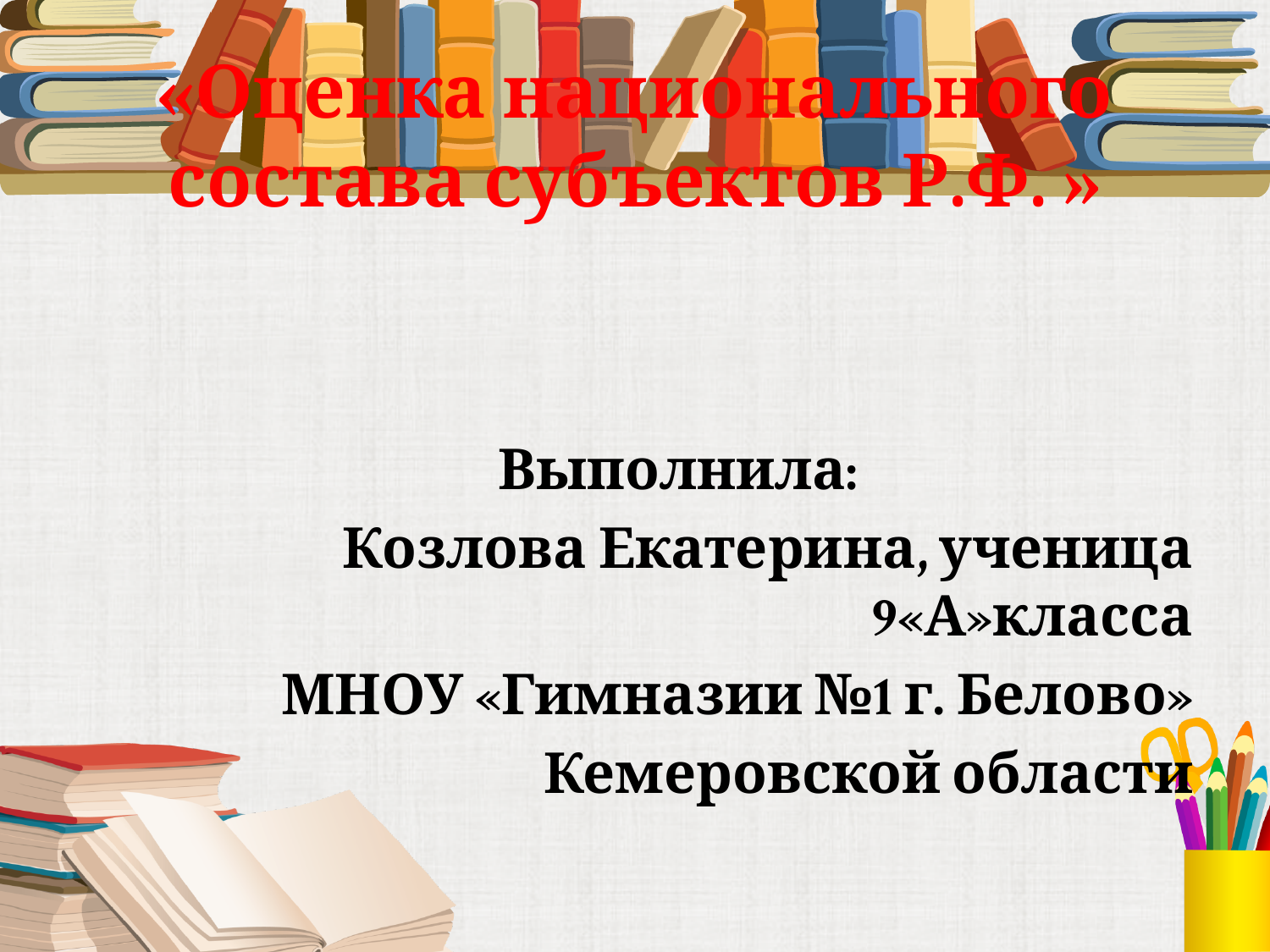

# «Оценка национального состава субъектов Р.Ф. »
Выполнила:
Козлова Екатерина, ученица 9«А»класса
МНОУ «Гимназии №1 г. Белово»
Кемеровской области